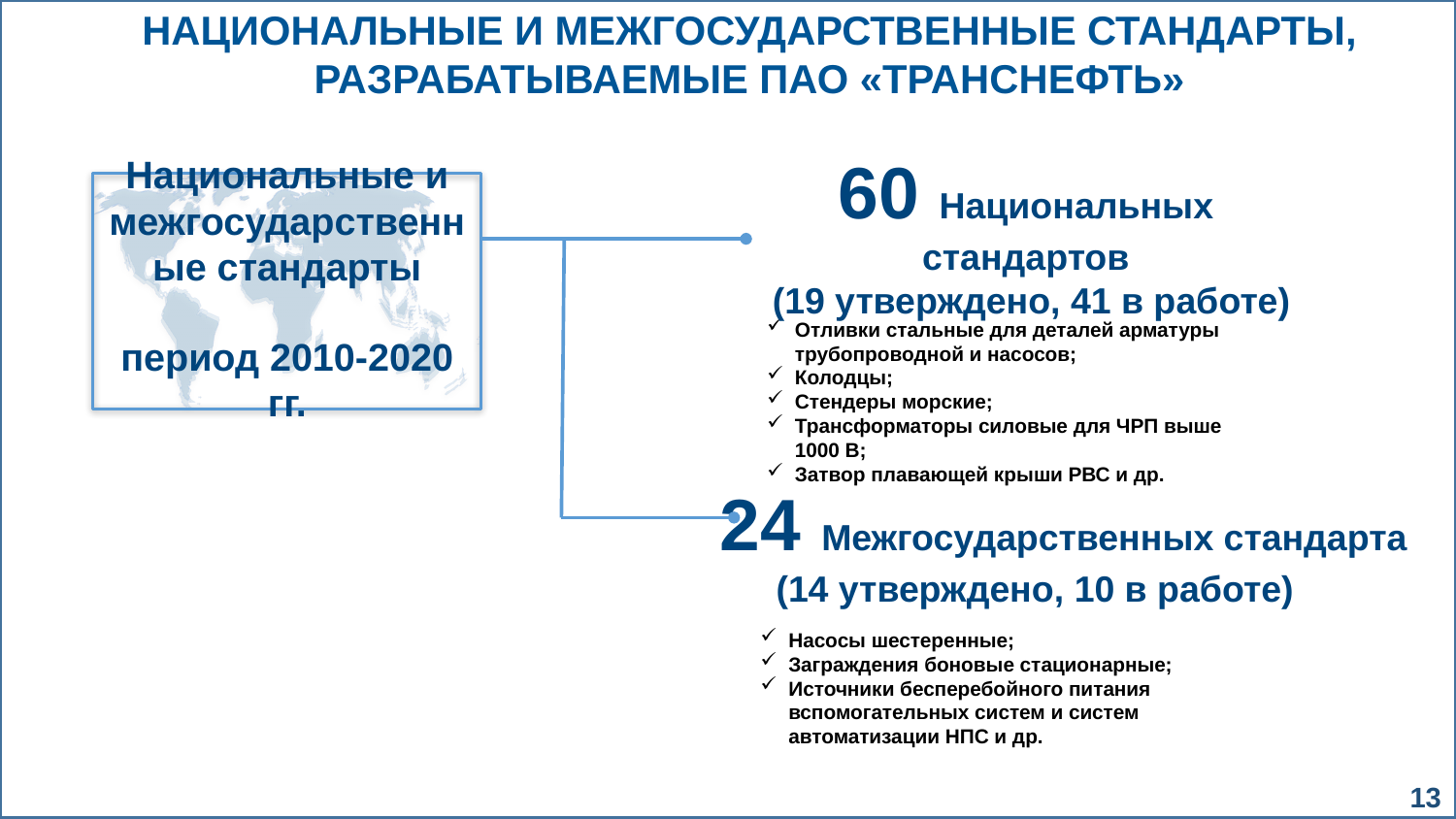

НАЦИОНАЛЬНЫЕ И МЕЖГОСУДАРСТВЕННЫЕ СТАНДАРТЫ, РАЗРАБАТЫВАЕМЫЕ ПАО «ТРАНСНЕФТЬ»

60 Национальных стандартов
    (19 утверждено, 41 в работе)

Национальные и межгосударственные стандарты

период 2010-2020 гг.
Отливки стальные для деталей арматуры трубопроводной и насосов;
Колодцы;
Стендеры морские;
Трансформаторы силовые для ЧРП выше 1000 В;
Затвор плавающей крыши РВС и др.
24 Межгосударственных стандарта
       (14 утверждено, 10 в работе)
Насосы шестеренные;
Заграждения боновые стационарные;
Источники бесперебойного питания вспомогательных систем и систем автоматизации НПС и др.
13